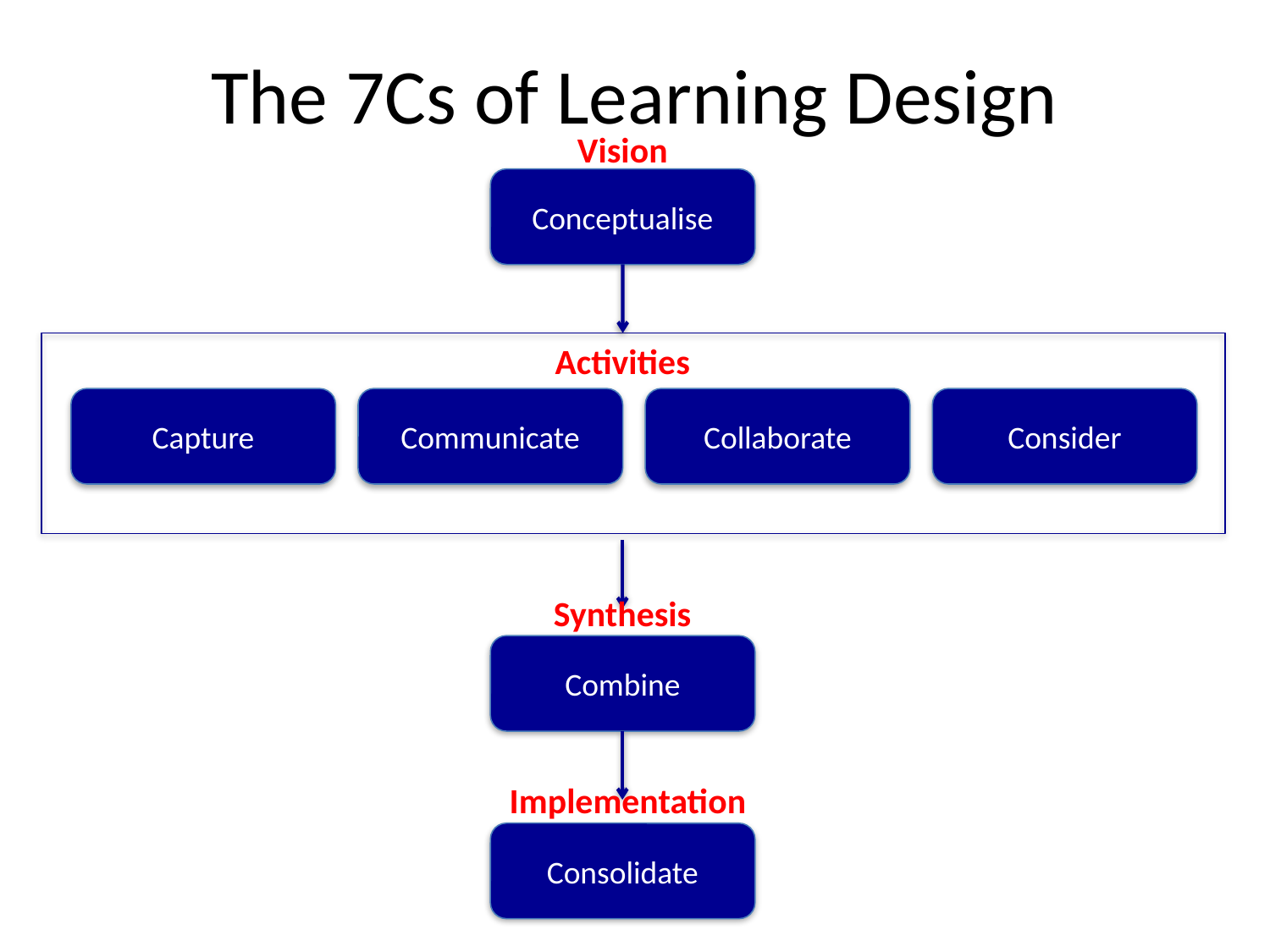

# The 7Cs of Learning Design
Vision
Conceptualise

Activities
Capture
Communicate
Collaborate
Consider
Synthesis
Combine
Implementation
Consolidate